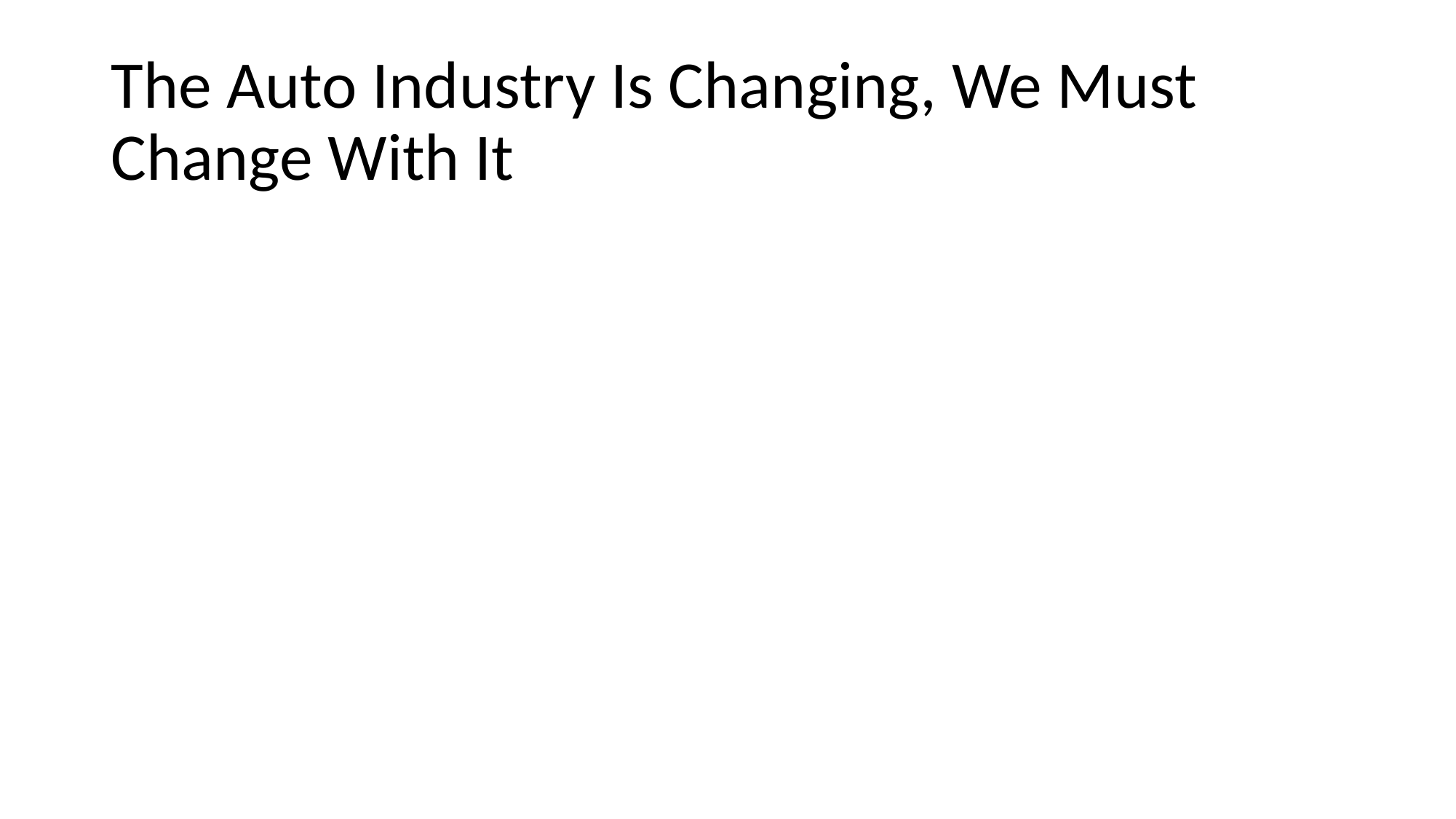

# The Auto Industry Is Changing, We Must Change With It
|  |
| --- |
|  |
|  |
|  |
|  |